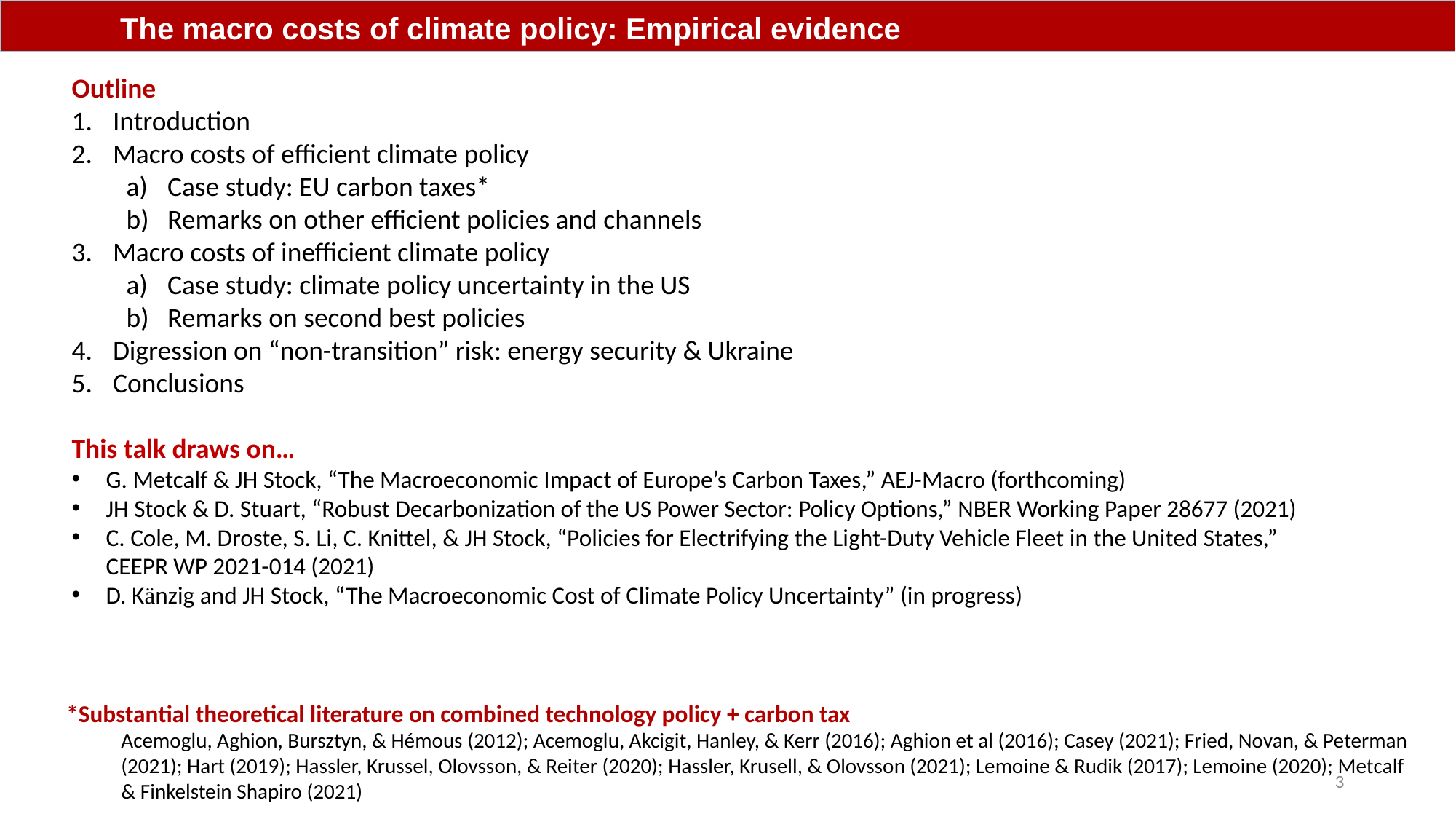

The macro costs of climate policy: Empirical evidence
Outline
Introduction
Macro costs of efficient climate policy
Case study: EU carbon taxes*
Remarks on other efficient policies and channels
Macro costs of inefficient climate policy
Case study: climate policy uncertainty in the US
Remarks on second best policies
Digression on “non-transition” risk: energy security & Ukraine
Conclusions

This talk draws on…
G. Metcalf & JH Stock, “The Macroeconomic Impact of Europe’s Carbon Taxes,” AEJ-Macro (forthcoming)
JH Stock & D. Stuart, “Robust Decarbonization of the US Power Sector: Policy Options,” NBER Working Paper 28677 (2021)
C. Cole, M. Droste, S. Li, C. Knittel, & JH Stock, “Policies for Electrifying the Light-Duty Vehicle Fleet in the United States,” CEEPR WP 2021-014 (2021)
D. Känzig and JH Stock, “The Macroeconomic Cost of Climate Policy Uncertainty” (in progress)
*Substantial theoretical literature on combined technology policy + carbon tax
Acemoglu, Aghion, Bursztyn, & Hémous (2012); Acemoglu, Akcigit, Hanley, & Kerr (2016); Aghion et al (2016); Casey (2021); Fried, Novan, & Peterman (2021); Hart (2019); Hassler, Krussel, Olovsson, & Reiter (2020); Hassler, Krusell, & Olovsson (2021); Lemoine & Rudik (2017); Lemoine (2020); Metcalf & Finkelstein Shapiro (2021)
3